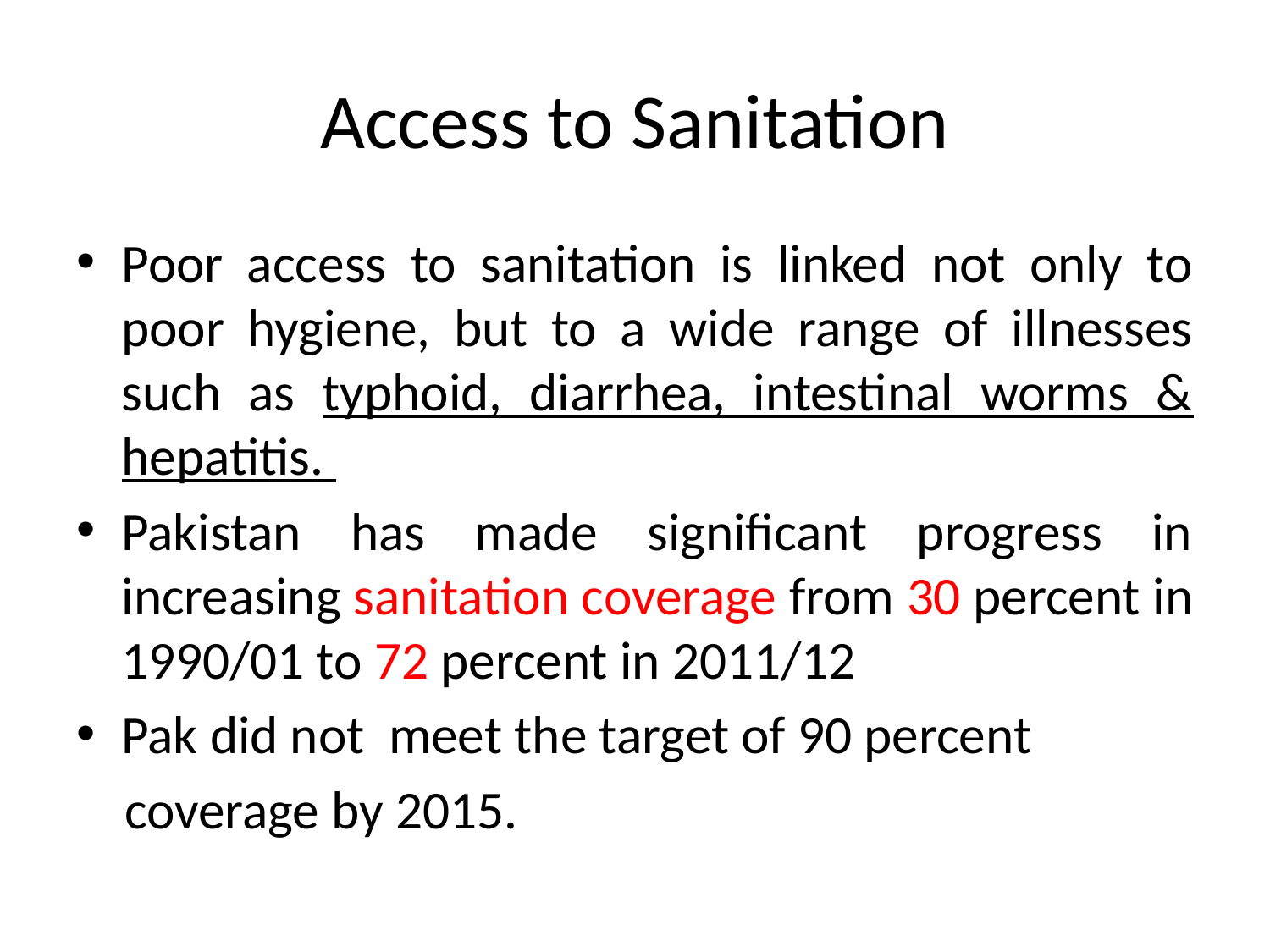

# Access to Sanitation
Poor access to sanitation is linked not only to poor hygiene, but to a wide range of illnesses such as typhoid, diarrhea, intestinal worms & hepatitis.
Pakistan has made significant progress in increasing sanitation coverage from 30 percent in 1990/01 to 72 percent in 2011/12
Pak did not  meet the target of 90 percent
    coverage by 2015.